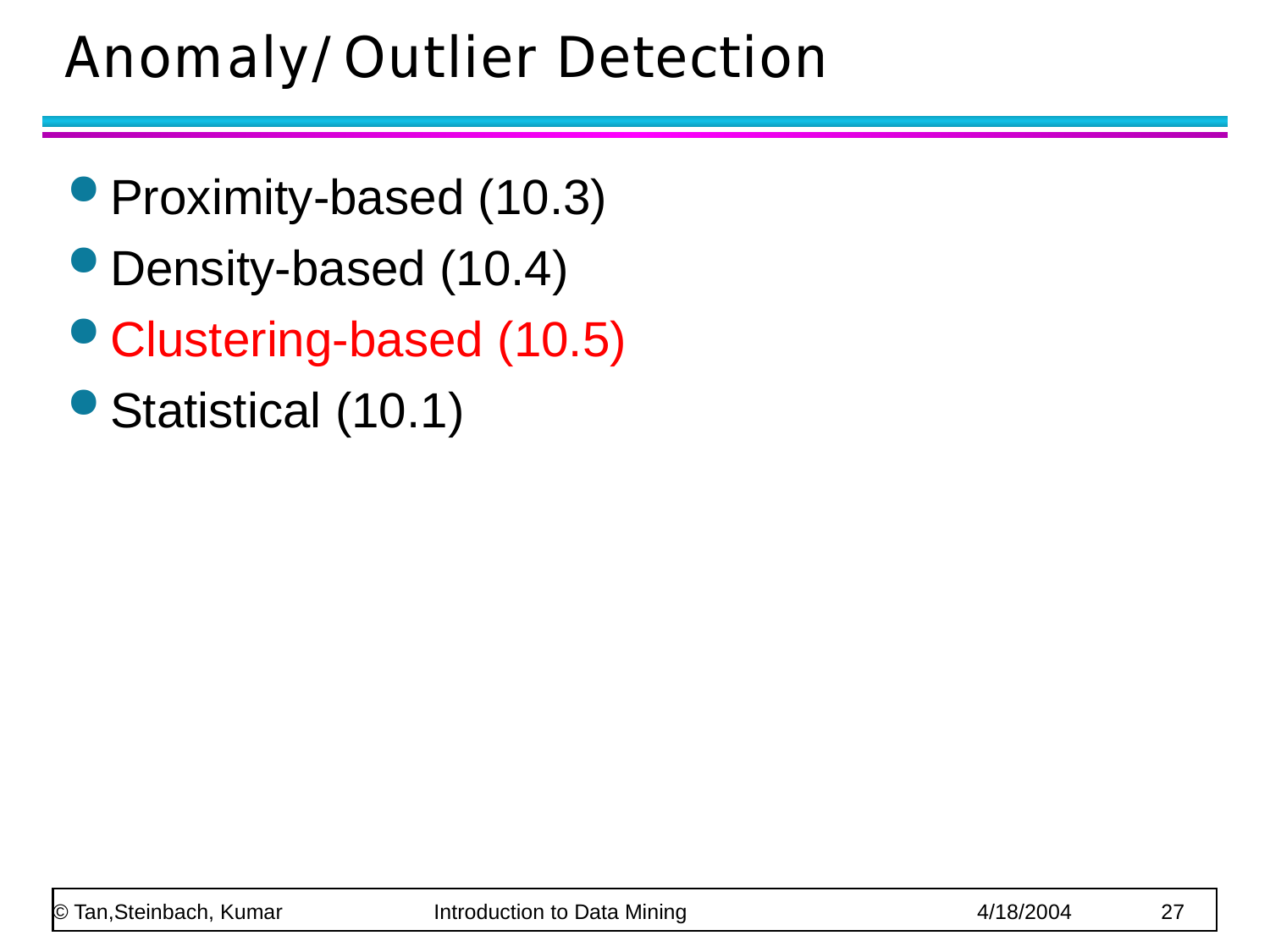

# Anomaly/Outlier Detection
Proximity-based (10.3)
Density-based (10.4)
Clustering-based (10.5)
Statistical (10.1)